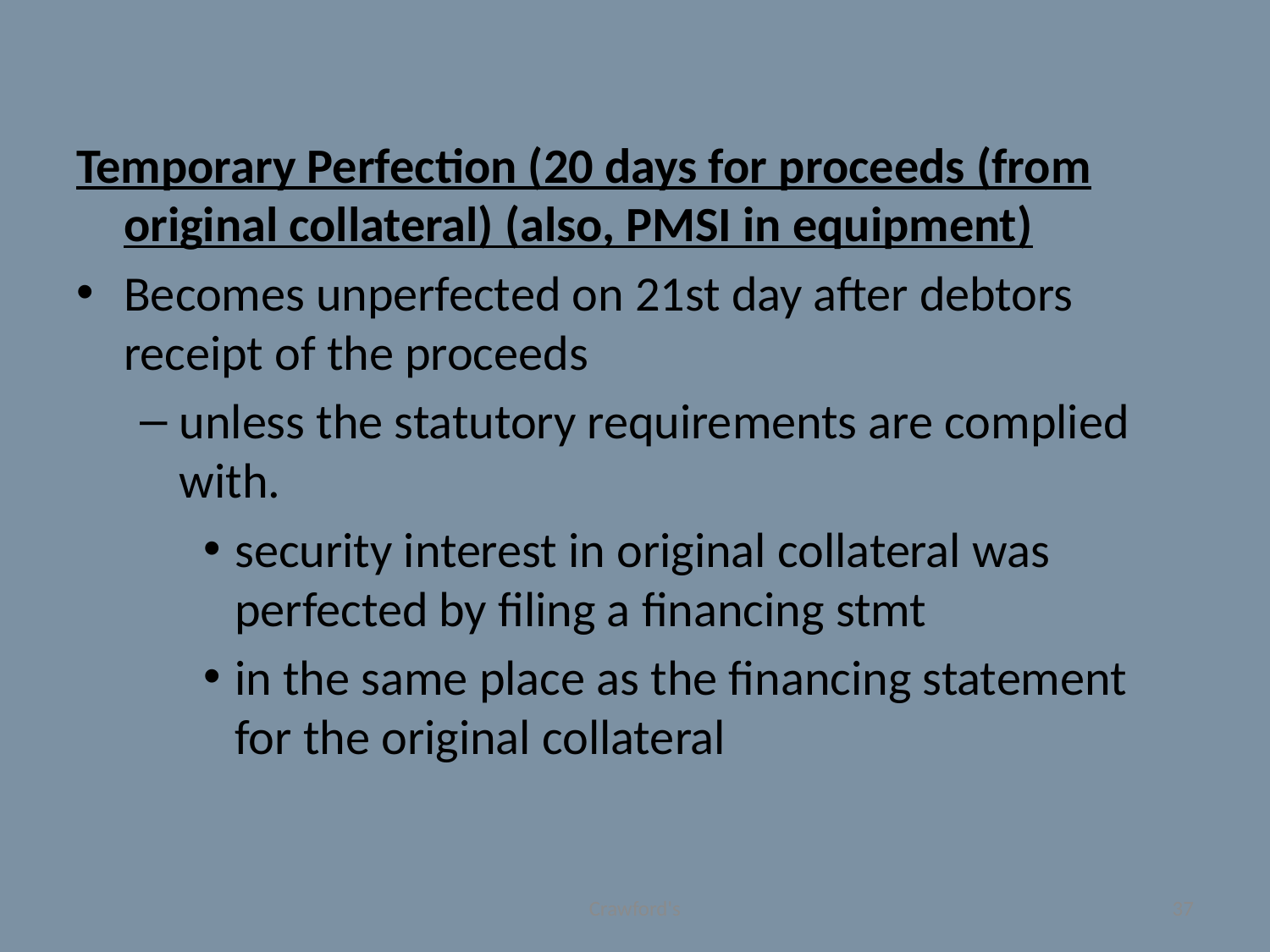

#
Temporary Perfection (20 days for proceeds (from original collateral) (also, PMSI in equipment)
Becomes unperfected on 21st day after debtors receipt of the proceeds
unless the statutory requirements are complied with.
security interest in original collateral was perfected by filing a financing stmt
in the same place as the financing statement for the original collateral

Crawford's
37